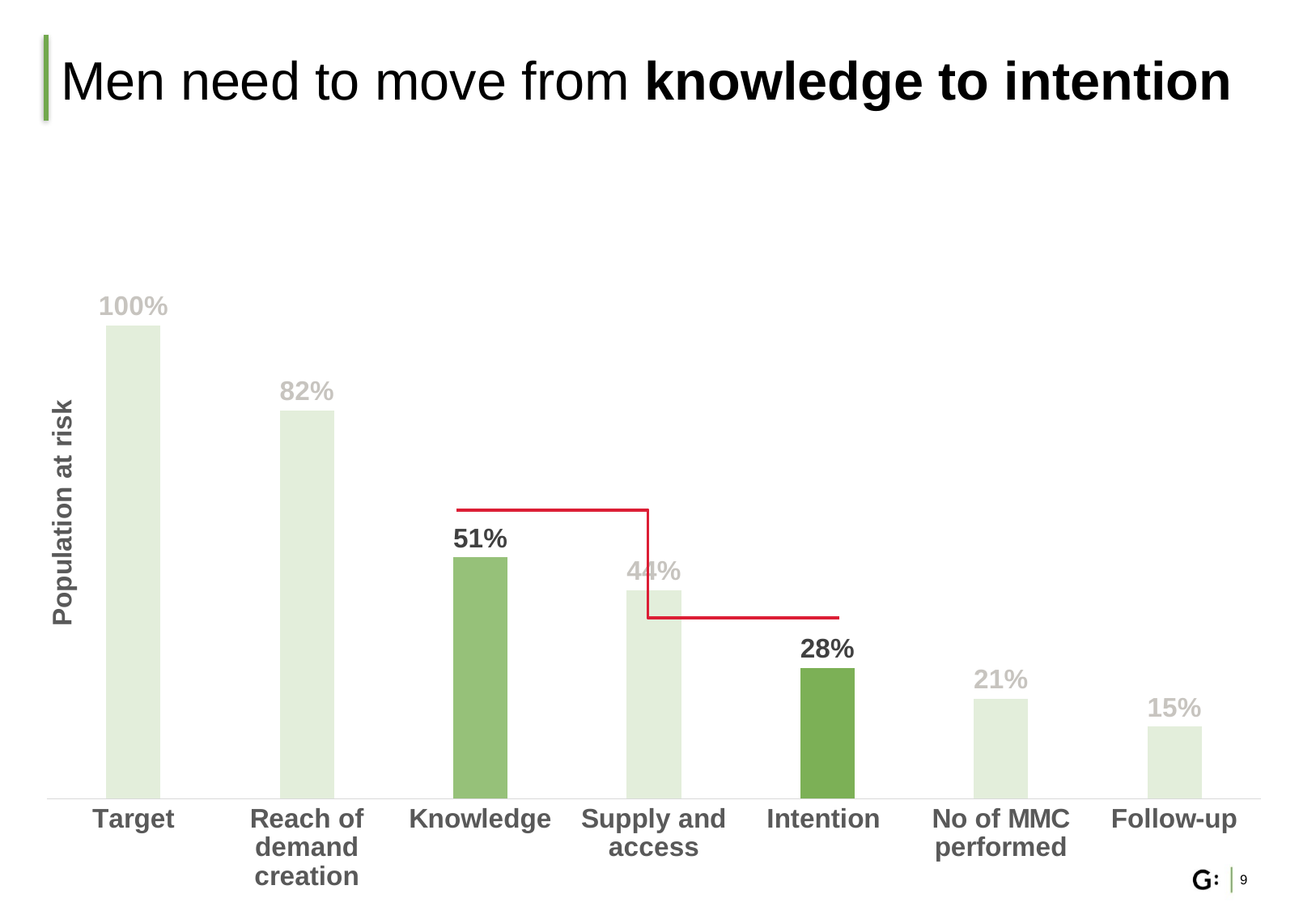

# Men need to move from knowledge to intention

### Chart

| Category |  |
|---|---|
| Target | 1.0 |
| Reach of demand creation | 0.82 |
| Knowledge | 0.51 |
| Supply and access | 0.44101291217222294 |
| Intention  | 0.2767148268336762 |
| No of MMC performed | 0.2116 |
| Follow-up | 0.1521 |
9